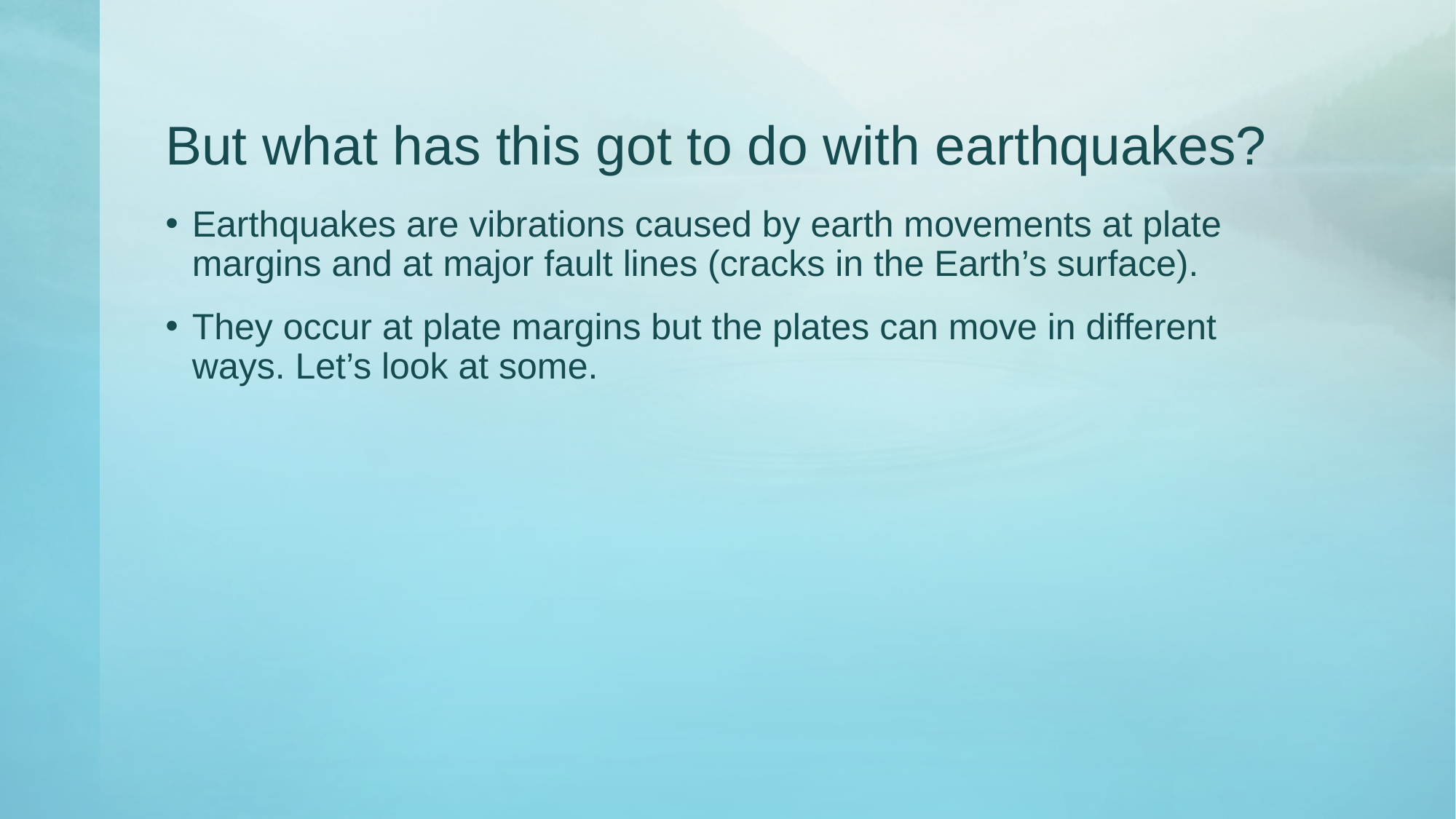

# But what has this got to do with earthquakes?
Earthquakes are vibrations caused by earth movements at plate margins and at major fault lines (cracks in the Earth’s surface).
They occur at plate margins but the plates can move in different ways. Let’s look at some.